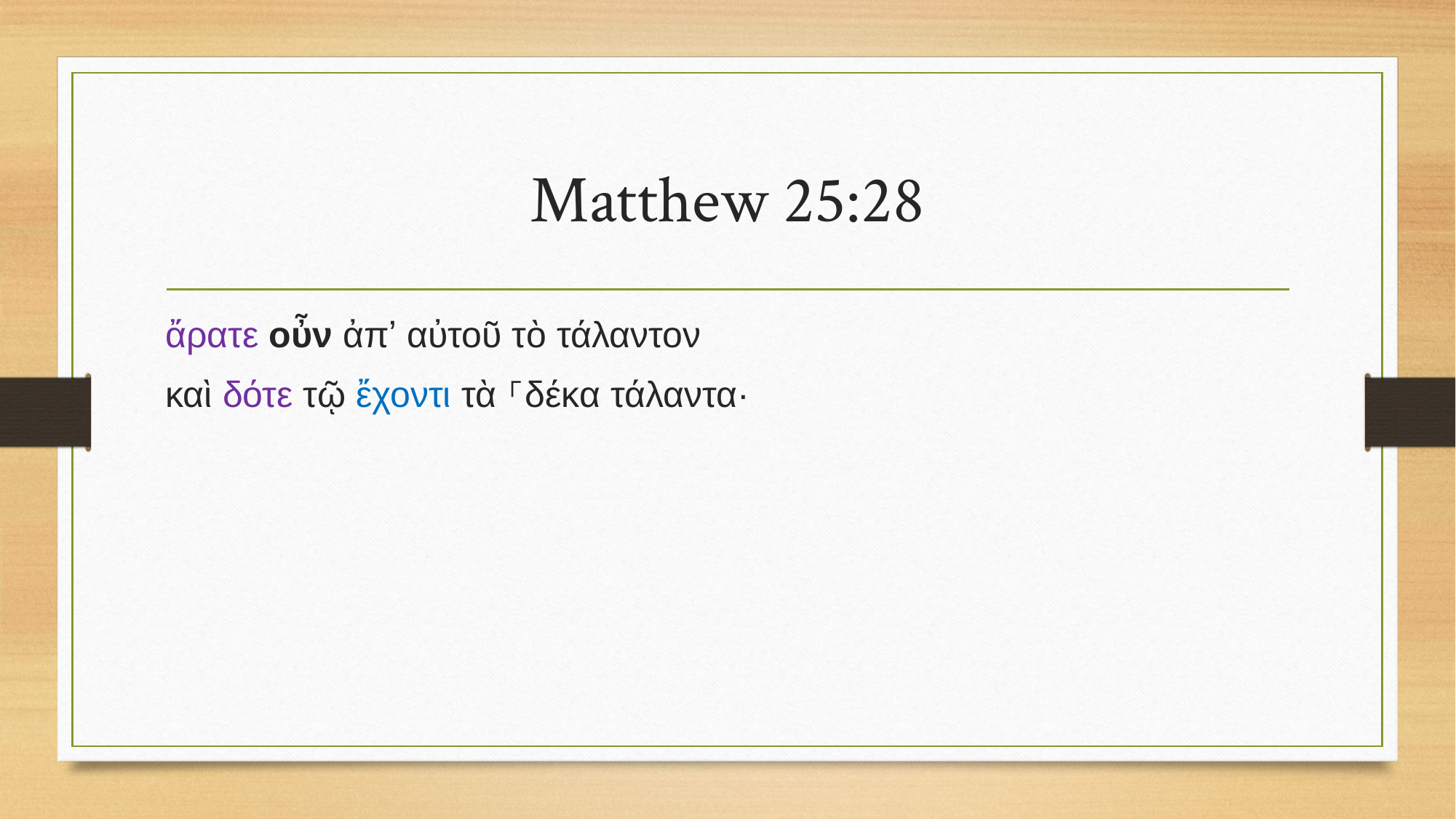

# Matthew 25:28
ἄρατε οὖν ἀπʼ αὐτοῦ τὸ τάλαντον
καὶ δότε τῷ ἔχοντι τὰ ⸀δέκα τάλαντα·